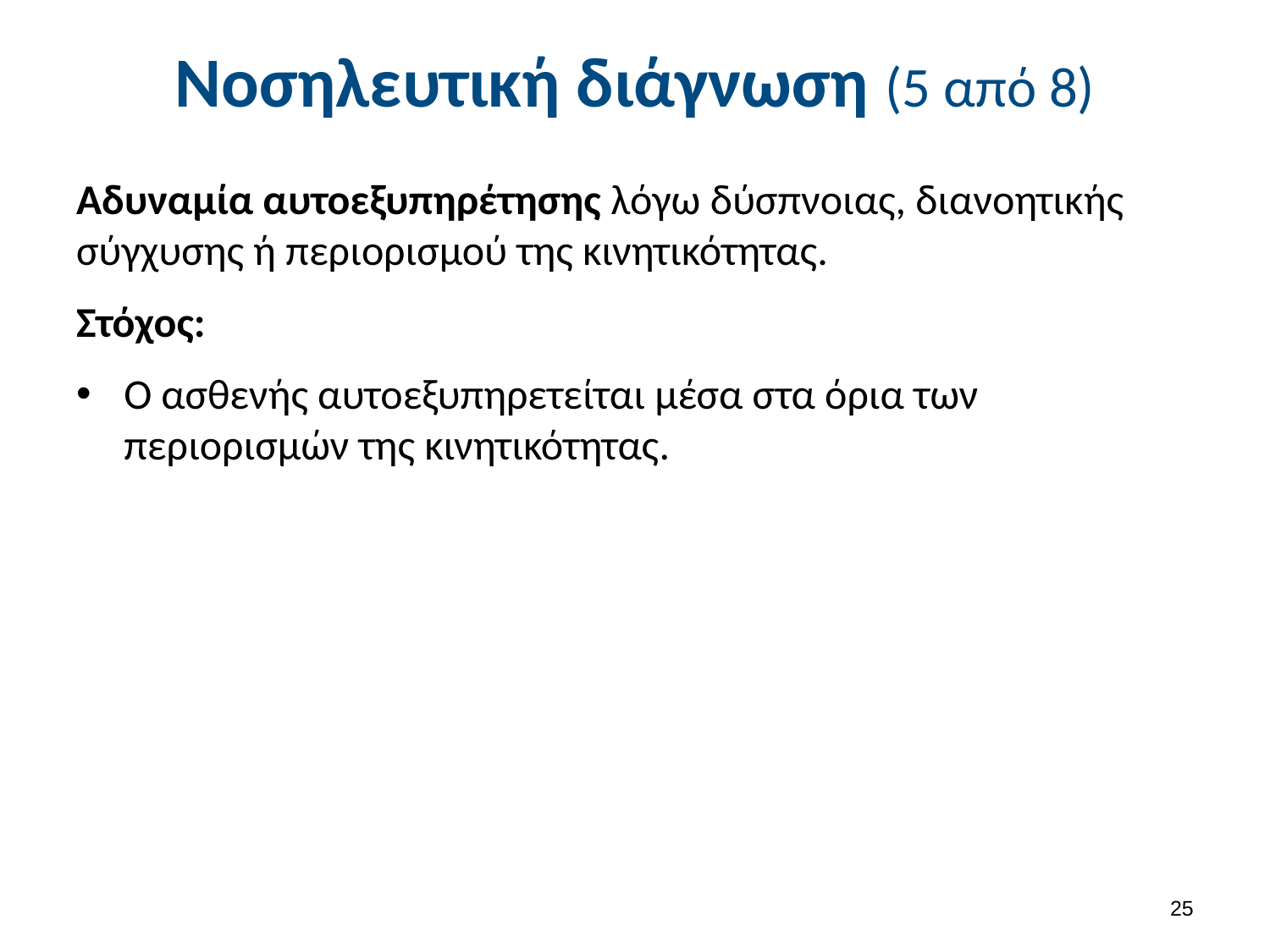

# Νοσηλευτική διάγνωση (5 από 8)
Αδυναμία αυτοεξυπηρέτησης λόγω δύσπνοιας, διανοητικής σύγχυσης ή περιορισμού της κινητικότητας.
Στόχος:
Ο ασθενής αυτοεξυπηρετείται μέσα στα όρια των περιορισμών της κινητικότητας.

25